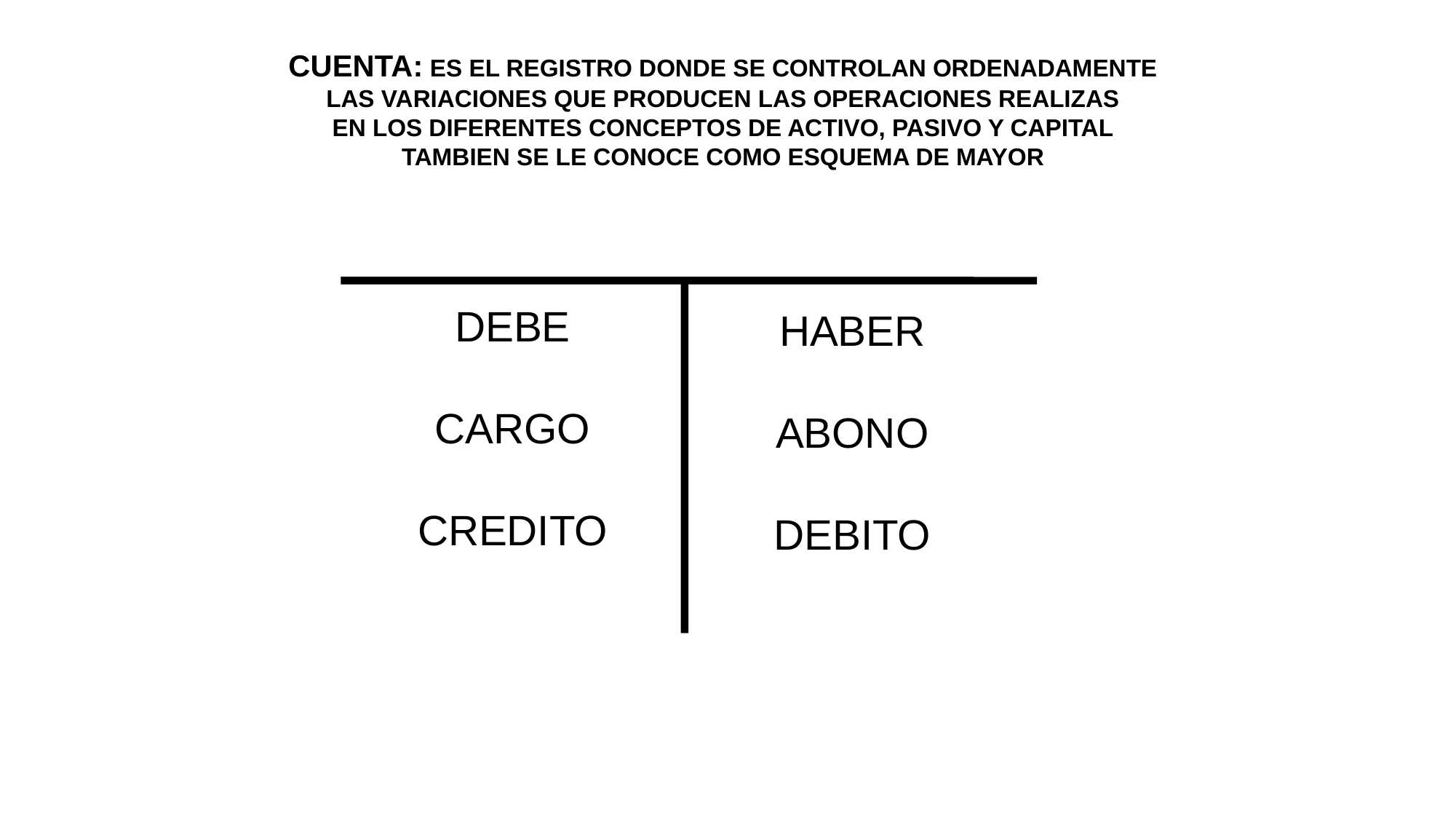

CUENTA: ES EL REGISTRO DONDE SE CONTROLAN ORDENADAMENTE
LAS VARIACIONES QUE PRODUCEN LAS OPERACIONES REALIZAS
EN LOS DIFERENTES CONCEPTOS DE ACTIVO, PASIVO Y CAPITAL
TAMBIEN SE LE CONOCE COMO ESQUEMA DE MAYOR

DEBE

CARGO

CREDITO
HABER

ABONO

DEBITO